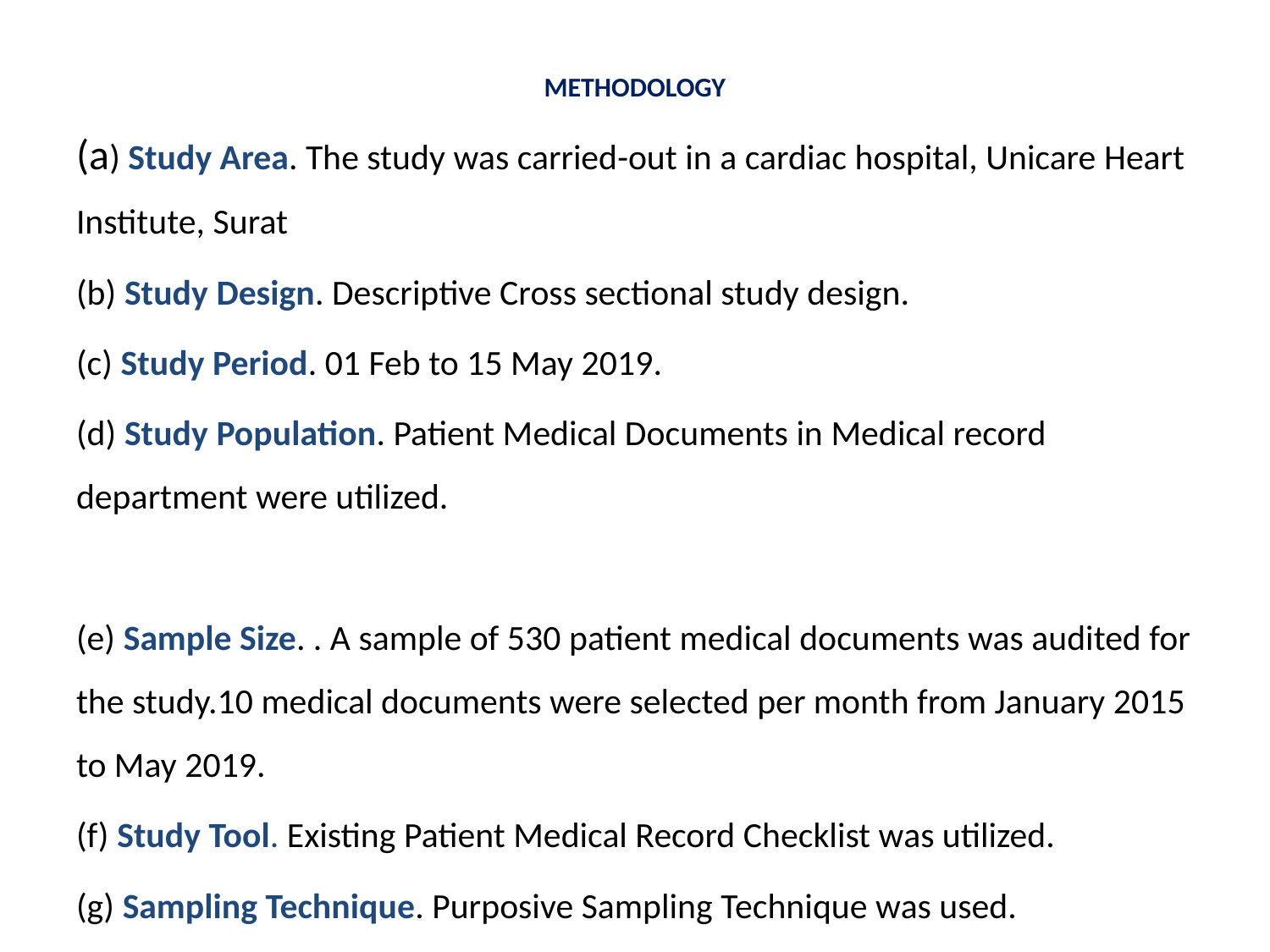

# METHODOLOGY
(a) Study Area. The study was carried-out in a cardiac hospital, Unicare Heart Institute, Surat
(b) Study Design. Descriptive Cross sectional study design.
(c) Study Period. 01 Feb to 15 May 2019.
(d) Study Population. Patient Medical Documents in Medical record department were utilized.

(e) Sample Size. . A sample of 530 patient medical documents was audited for the study.10 medical documents were selected per month from January 2015 to May 2019.
(f) Study Tool. Existing Patient Medical Record Checklist was utilized.
(g) Sampling Technique. Purposive Sampling Technique was used.